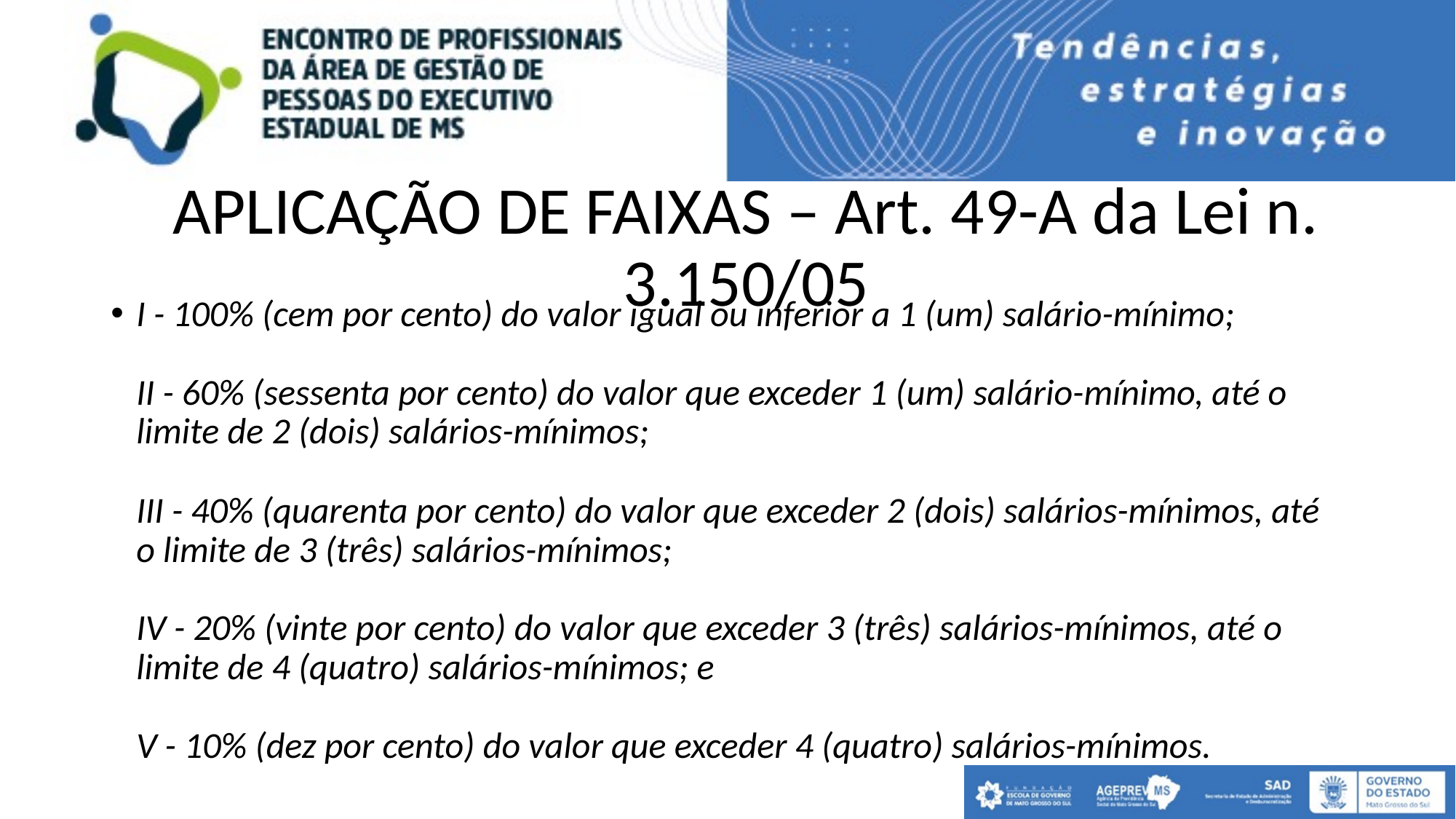

# APLICAÇÃO DE FAIXAS – Art. 49-A da Lei n. 3.150/05
I - 100% (cem por cento) do valor igual ou inferior a 1 (um) salário-mínimo;
II - 60% (sessenta por cento) do valor que exceder 1 (um) salário-mínimo, até o limite de 2 (dois) salários-mínimos;
III - 40% (quarenta por cento) do valor que exceder 2 (dois) salários-mínimos, até o limite de 3 (três) salários-mínimos;
IV - 20% (vinte por cento) do valor que exceder 3 (três) salários-mínimos, até o limite de 4 (quatro) salários-mínimos; e
V - 10% (dez por cento) do valor que exceder 4 (quatro) salários-mínimos.